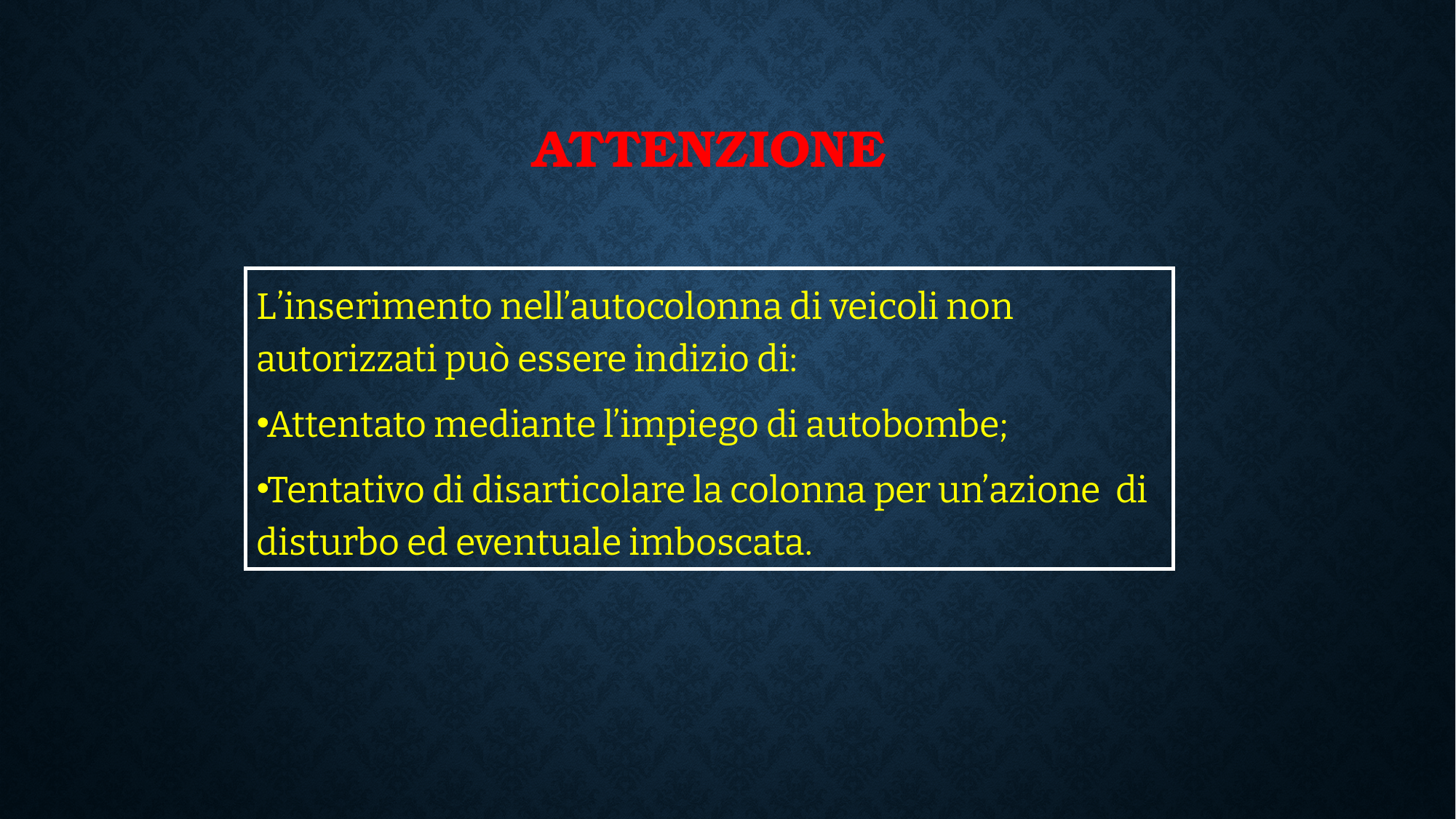

# Attenzione
L’inserimento nell’autocolonna di veicoli non autorizzati può essere indizio di:
Attentato mediante l’impiego di autobombe;
Tentativo di disarticolare la colonna per un’azione  di disturbo ed eventuale imboscata.